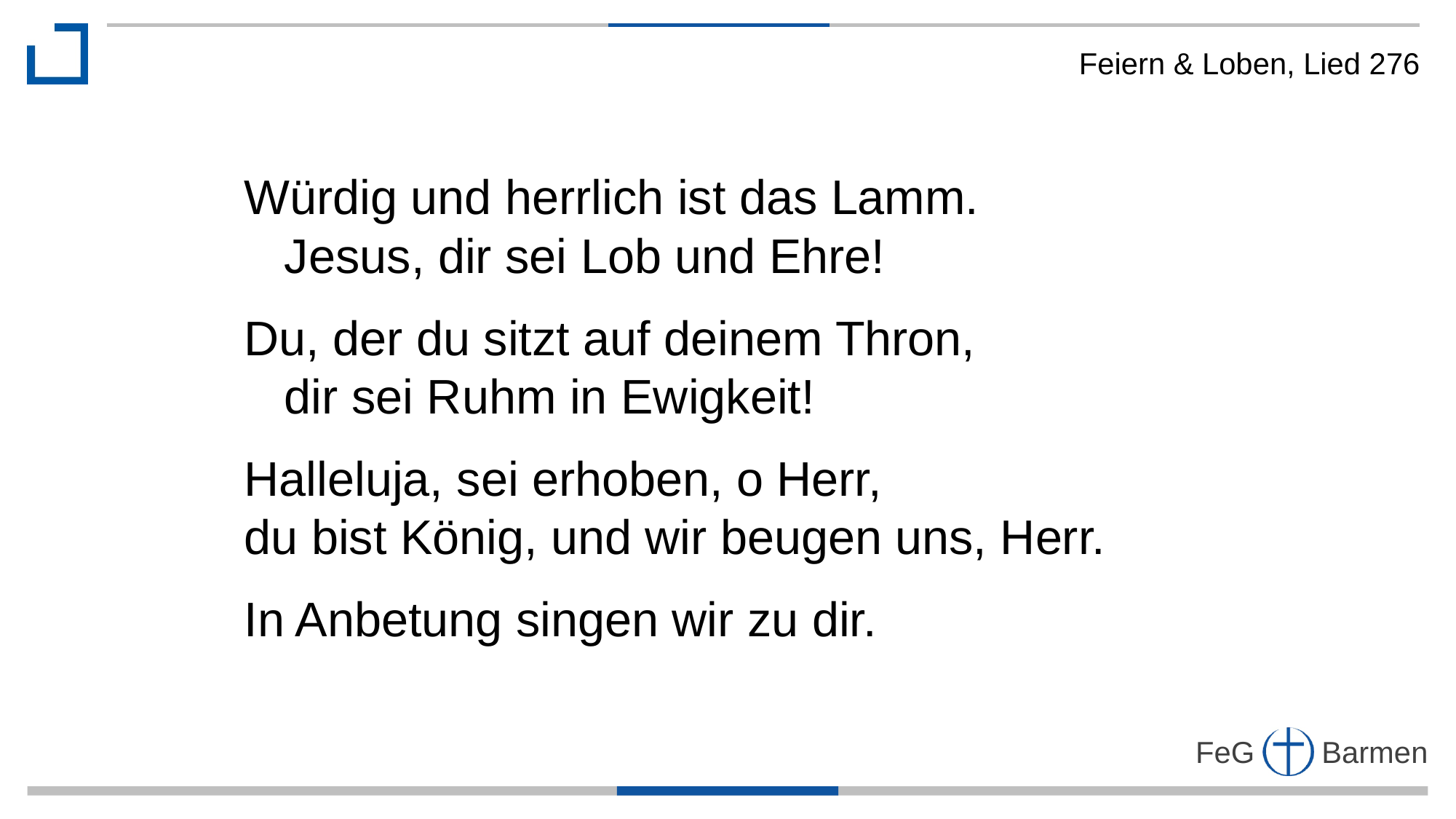

Feiern & Loben, Lied 276
Würdig und herrlich ist das Lamm.
   Jesus, dir sei Lob und Ehre!
Du, der du sitzt auf deinem Thron,
   dir sei Ruhm in Ewigkeit!
Halleluja, sei erhoben, o Herr,
du bist König, und wir beugen uns, Herr.
In Anbetung singen wir zu dir.